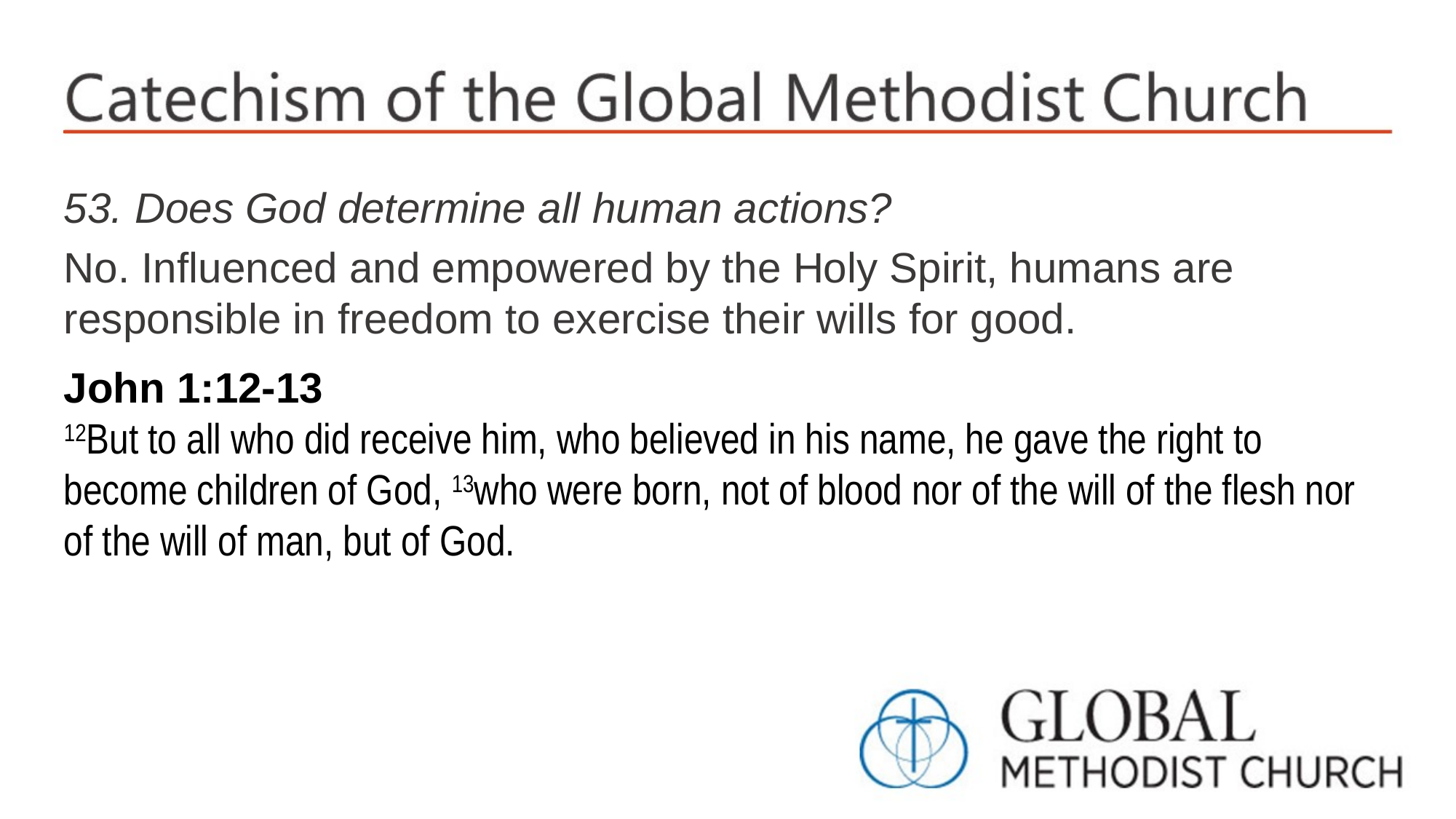

53. Does God determine all human actions?
No. Influenced and empowered by the Holy Spirit, humans are responsible in freedom to exercise their wills for good.
John 1:12-13
12But to all who did receive him, who believed in his name, he gave the right to become children of God, 13who were born, not of blood nor of the will of the flesh nor of the will of man, but of God.